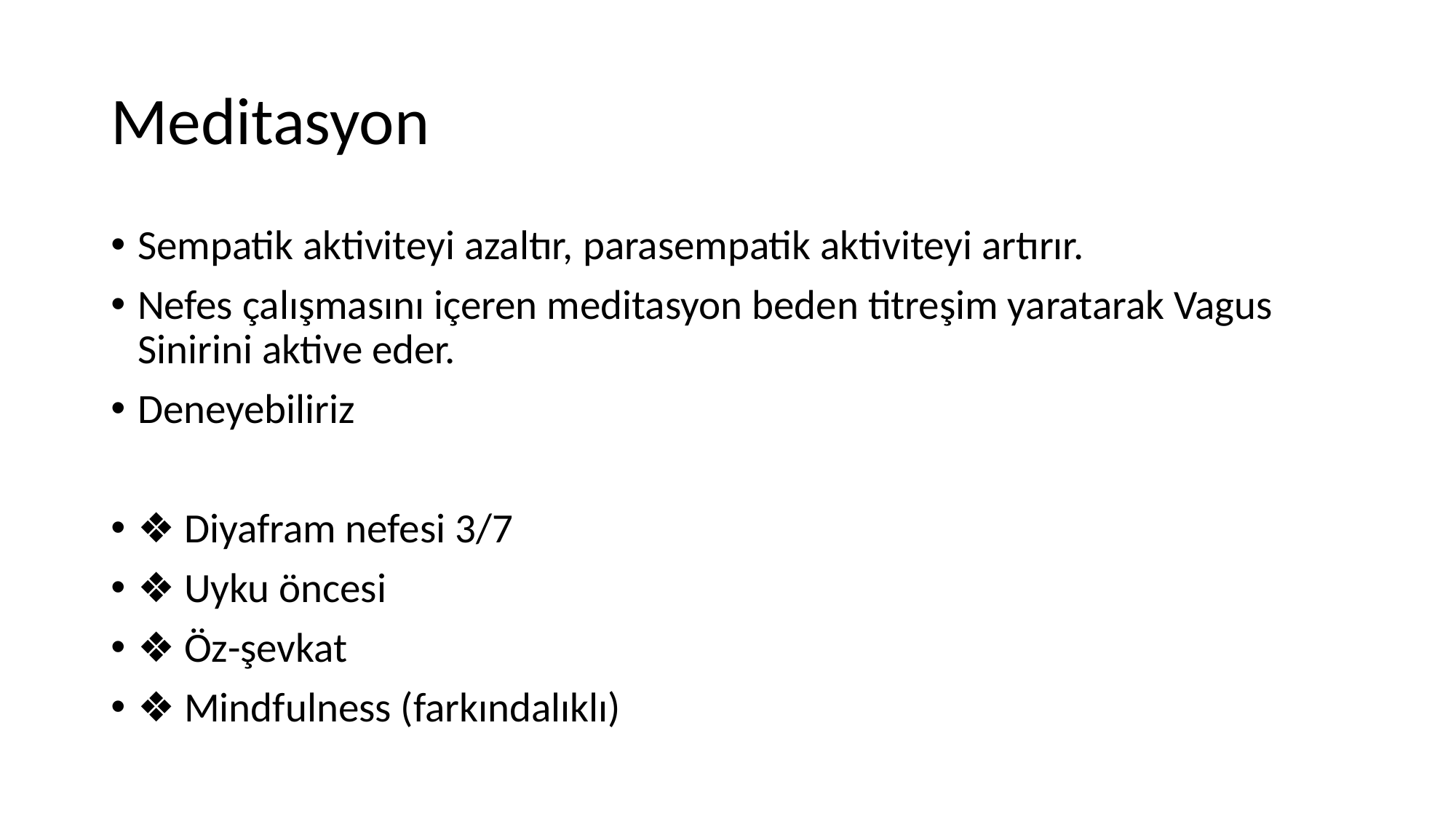

# Meditasyon
Sempatik aktiviteyi azaltır, parasempatik aktiviteyi artırır.
Nefes çalışmasını içeren meditasyon beden titreşim yaratarak Vagus Sinirini aktive eder.
Deneyebiliriz

❖ Diyafram nefesi 3/7
❖ Uyku öncesi
❖ Öz-şevkat
❖ Mindfulness (farkındalıklı)